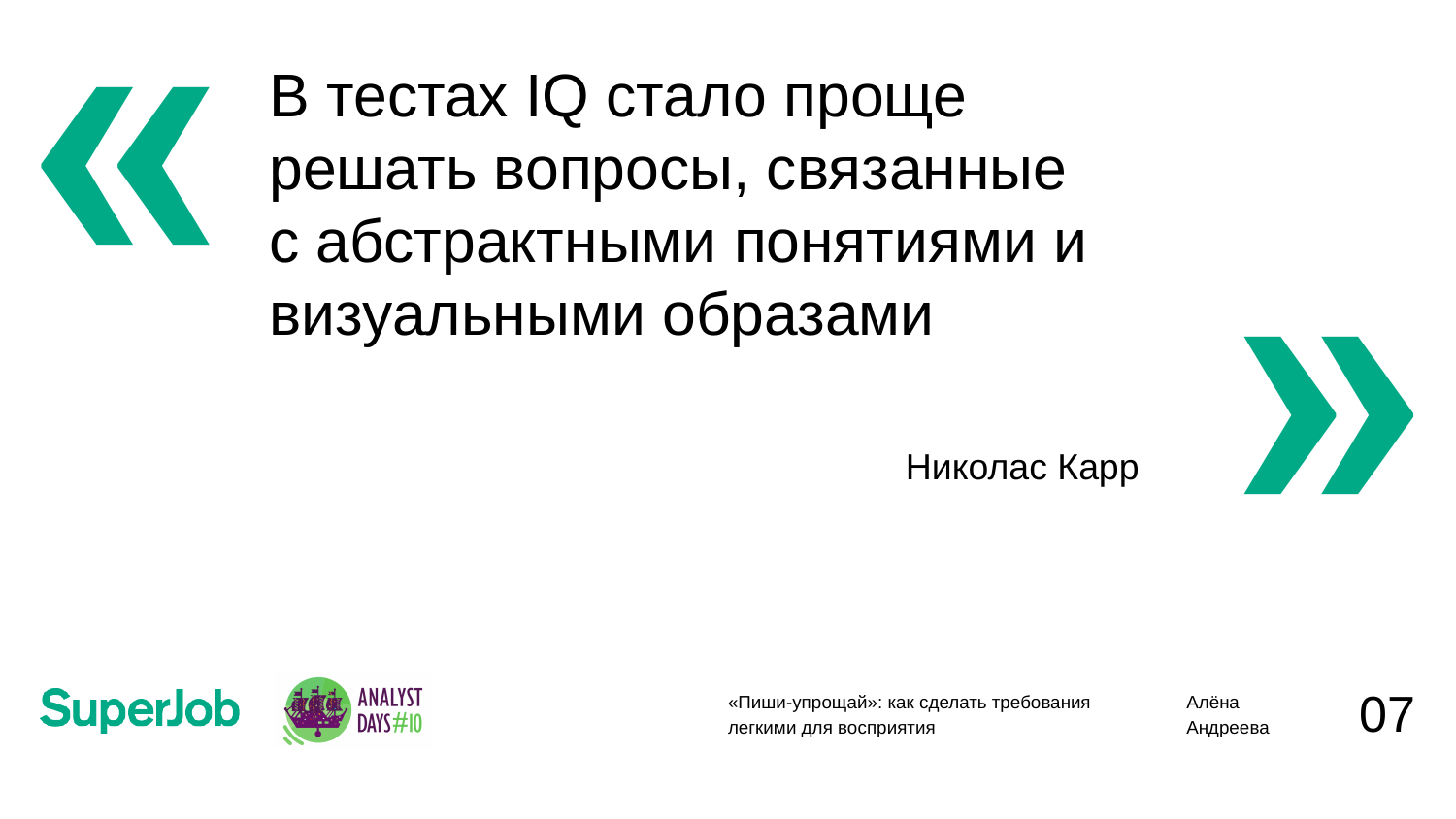

«
# В тестах IQ стало проще решать вопросы, связанные с абстрактными понятиями и визуальными образами
»
Николас Карр
07